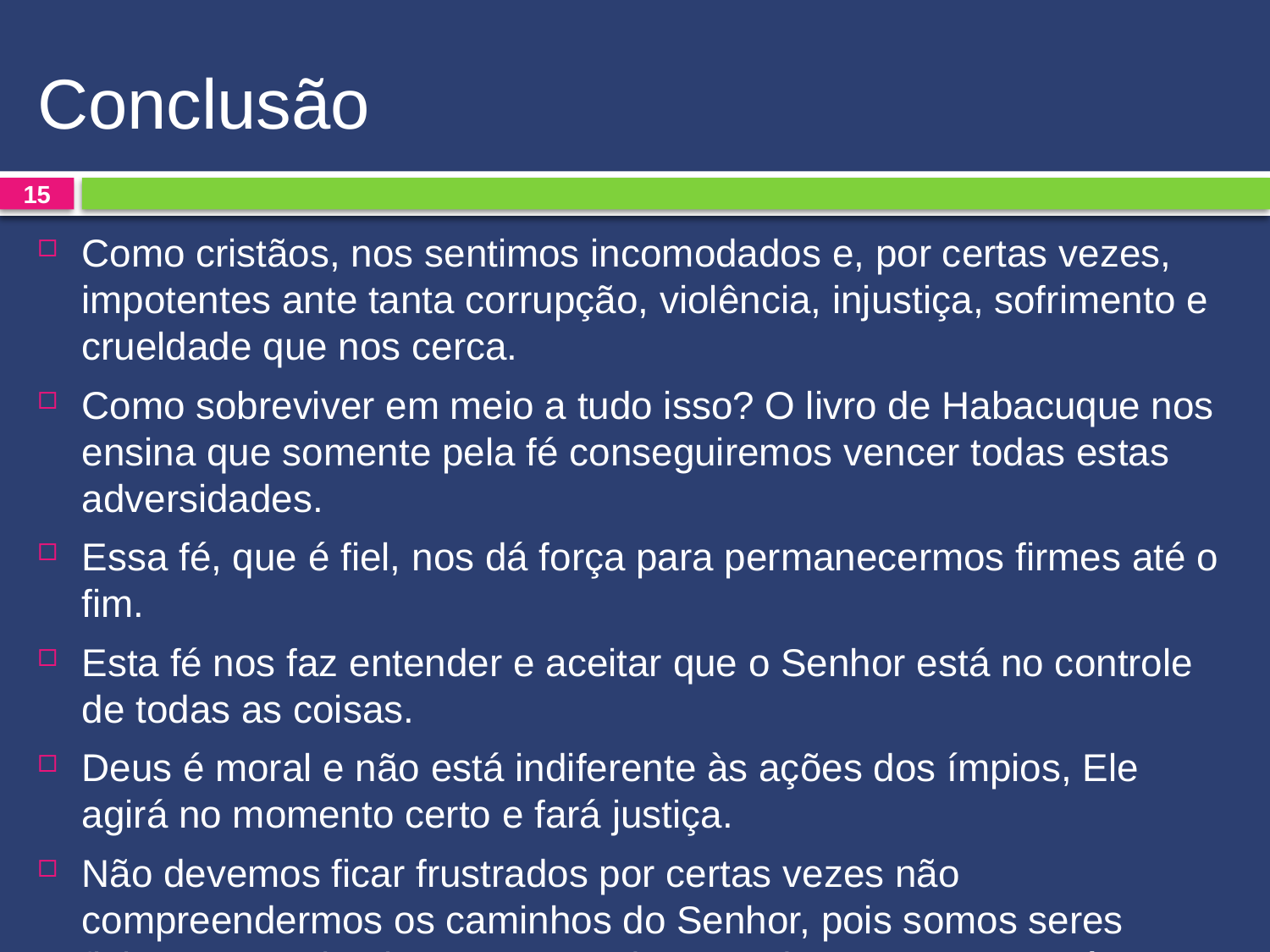

# Conclusão
15
Como cristãos, nos sentimos incomodados e, por certas vezes, impotentes ante tanta corrupção, violência, injustiça, sofrimento e crueldade que nos cerca.
Como sobreviver em meio a tudo isso? O livro de Habacuque nos ensina que somente pela fé conseguiremos vencer todas estas adversidades.
Essa fé, que é fiel, nos dá força para permanecermos firmes até o fim.
Esta fé nos faz entender e aceitar que o Senhor está no controle de todas as coisas.
Deus é moral e não está indiferente às ações dos ímpios, Ele agirá no momento certo e fará justiça.
Não devemos ficar frustrados por certas vezes não compreendermos os caminhos do Senhor, pois somos seres finitos em conhecimento tentando entender um Deus que é infinito em sabedoria.